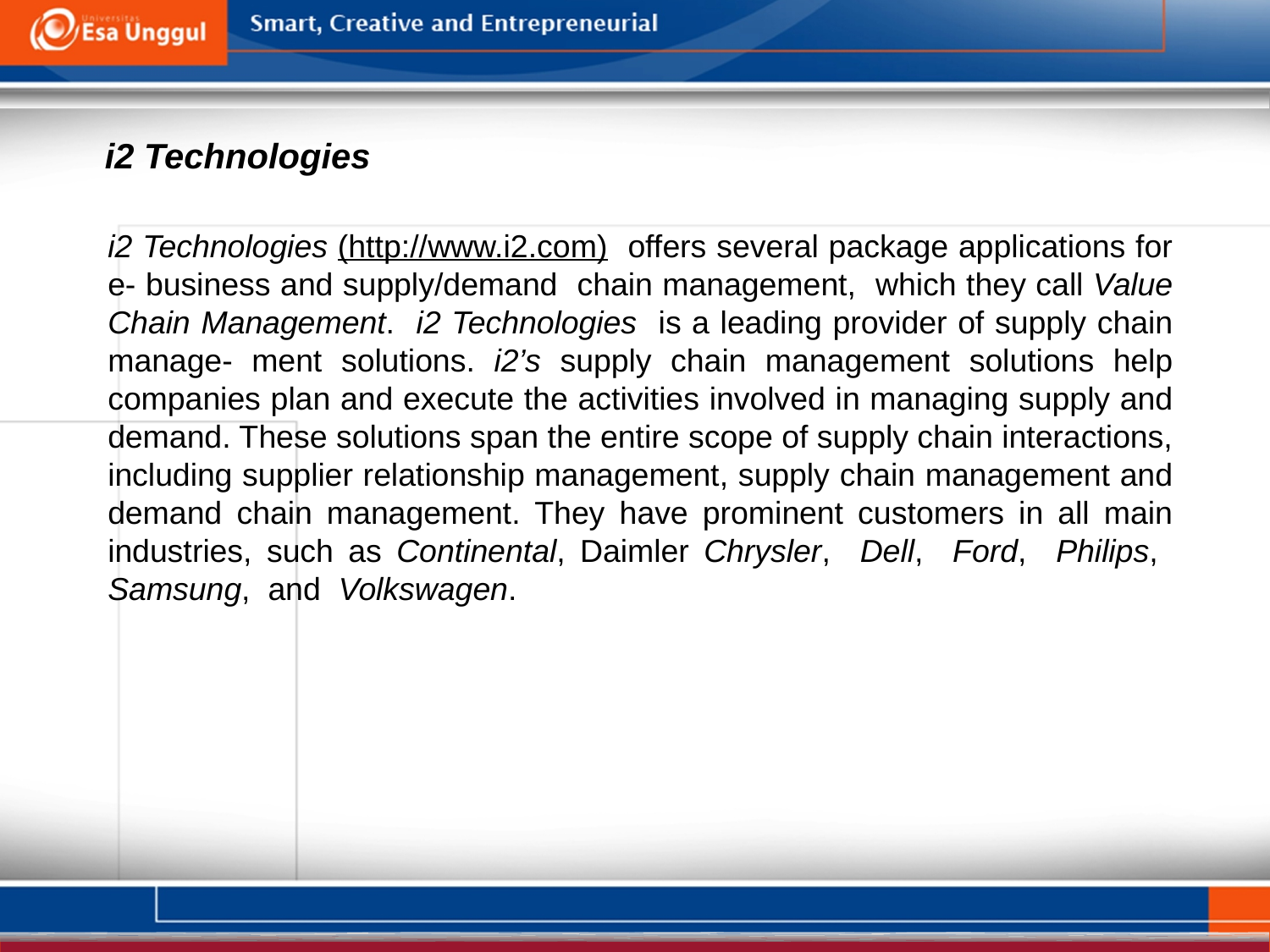

i2 Technologies
i2 Technologies (http://www.i2.com)  offers several package applications for e- business and supply/demand  chain management,  which they call Value Chain Management.  i2 Technologies  is a leading provider of supply chain manage- ment solutions. i2’s supply chain management solutions help companies plan and execute the activities involved in managing supply and demand. These solutions span the entire scope of supply chain interactions, including supplier relationship management, supply chain management and demand chain management. They have prominent customers in all main industries, such as Continental, Daimler Chrysler,  Dell,  Ford,  Philips,  Samsung,  and  Volkswagen.